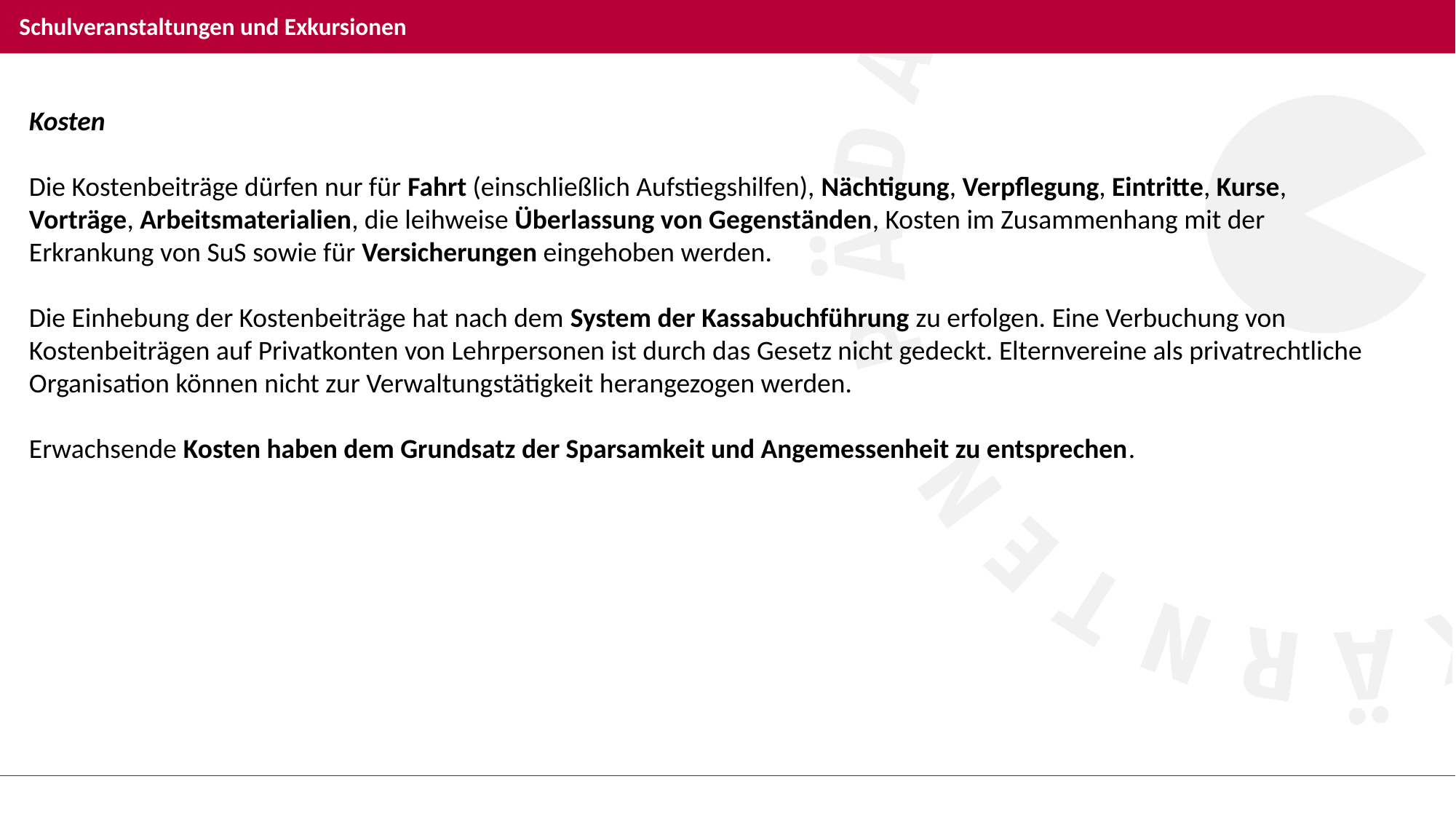

# Schulveranstaltungen und Exkursionen
Kosten

Die Kostenbeiträge dürfen nur für Fahrt (einschließlich Aufstiegshilfen), Nächtigung, Verpflegung, Eintritte, Kurse, Vorträge, Arbeitsmaterialien, die leihweise Überlassung von Gegenständen, Kosten im Zusammenhang mit der Erkrankung von SuS sowie für Versicherungen eingehoben werden.

Die Einhebung der Kostenbeiträge hat nach dem System der Kassabuchführung zu erfolgen. Eine Verbuchung von Kostenbeiträgen auf Privatkonten von Lehrpersonen ist durch das Gesetz nicht gedeckt. Elternvereine als privatrechtliche Organisation können nicht zur Verwaltungstätigkeit herangezogen werden.

Erwachsende Kosten haben dem Grundsatz der Sparsamkeit und Angemessenheit zu entsprechen.
´